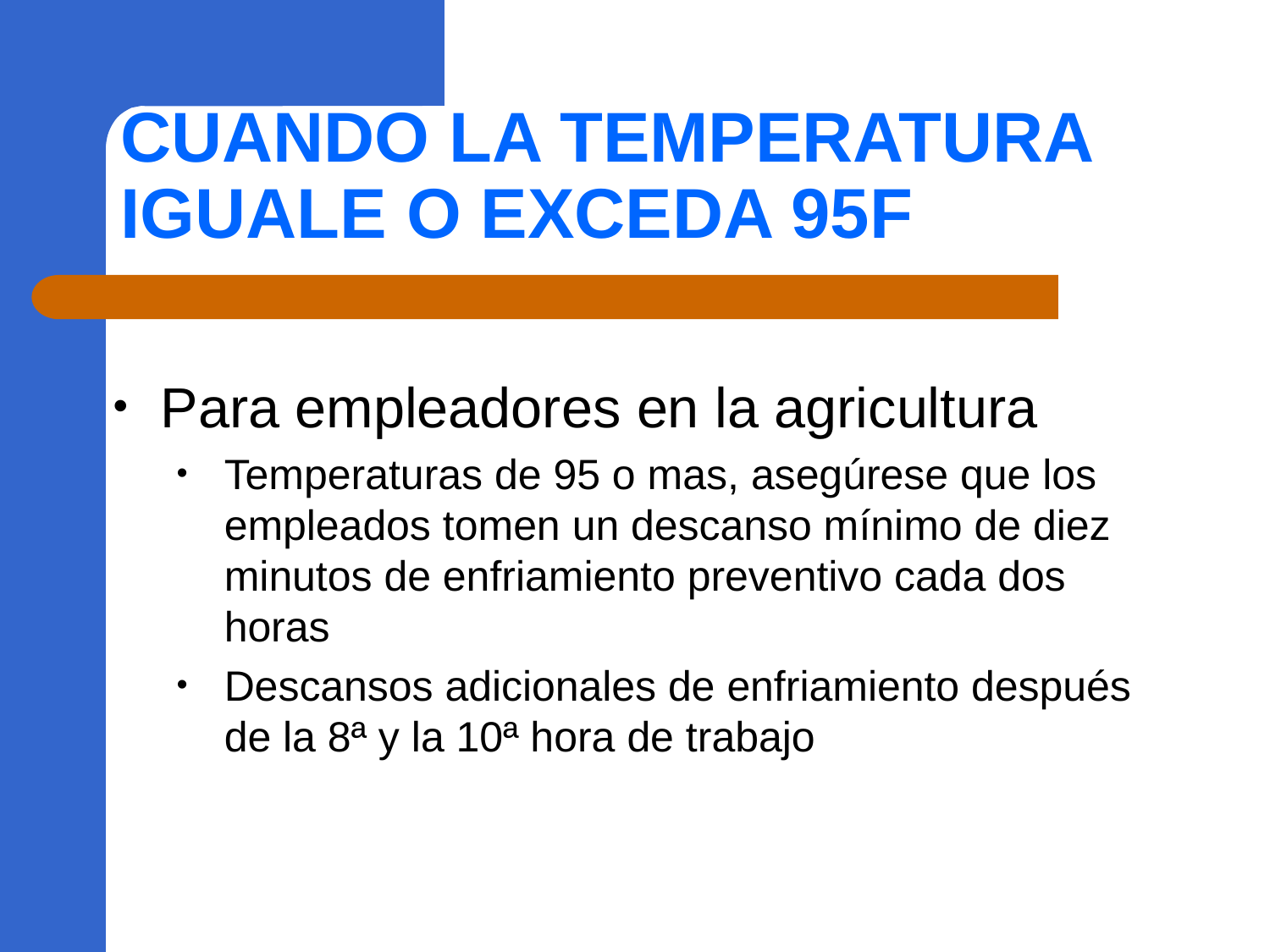

# Cuando la temperatura iguale o exceda 95F

Para empleadores en la agricultura
Temperaturas de 95 o mas, asegúrese que los empleados tomen un descanso mínimo de diez minutos de enfriamiento preventivo cada dos horas
Descansos adicionales de enfriamiento después de la 8ª y la 10ª hora de trabajo